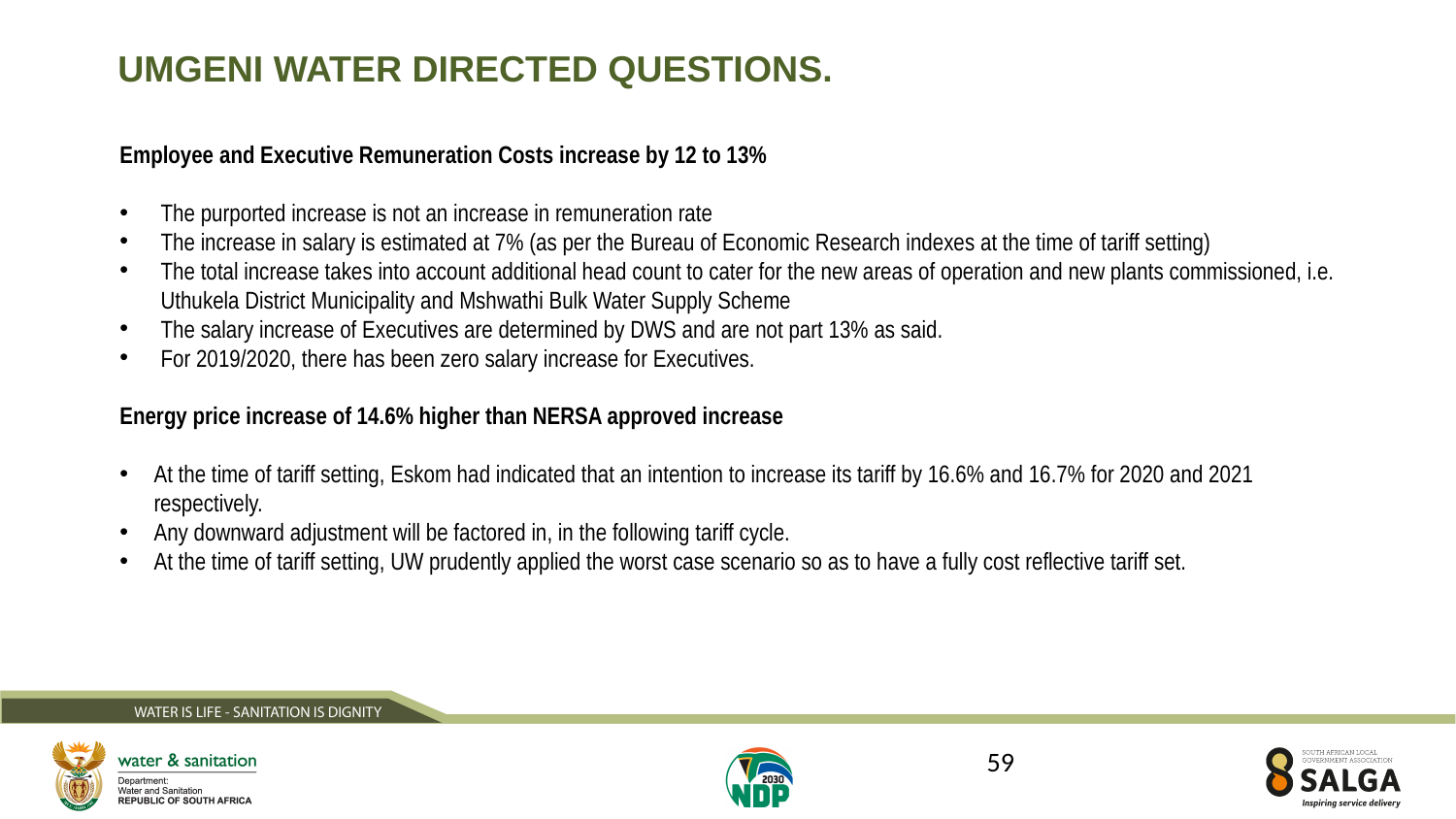

UMGENI WATER DIRECTED QUESTIONS.
Employee and Executive Remuneration Costs increase by 12 to 13%

The purported increase is not an increase in remuneration rate
The increase in salary is estimated at 7% (as per the Bureau of Economic Research indexes at the time of tariff setting)
The total increase takes into account additional head count to cater for the new areas of operation and new plants commissioned, i.e. Uthukela District Municipality and Mshwathi Bulk Water Supply Scheme
The salary increase of Executives are determined by DWS and are not part 13% as said.
For 2019/2020, there has been zero salary increase for Executives.

Energy price increase of 14.6% higher than NERSA approved increase

At the time of tariff setting, Eskom had indicated that an intention to increase its tariff by 16.6% and 16.7% for 2020 and 2021 respectively.
Any downward adjustment will be factored in, in the following tariff cycle.
At the time of tariff setting, UW prudently applied the worst case scenario so as to have a fully cost reflective tariff set.

59